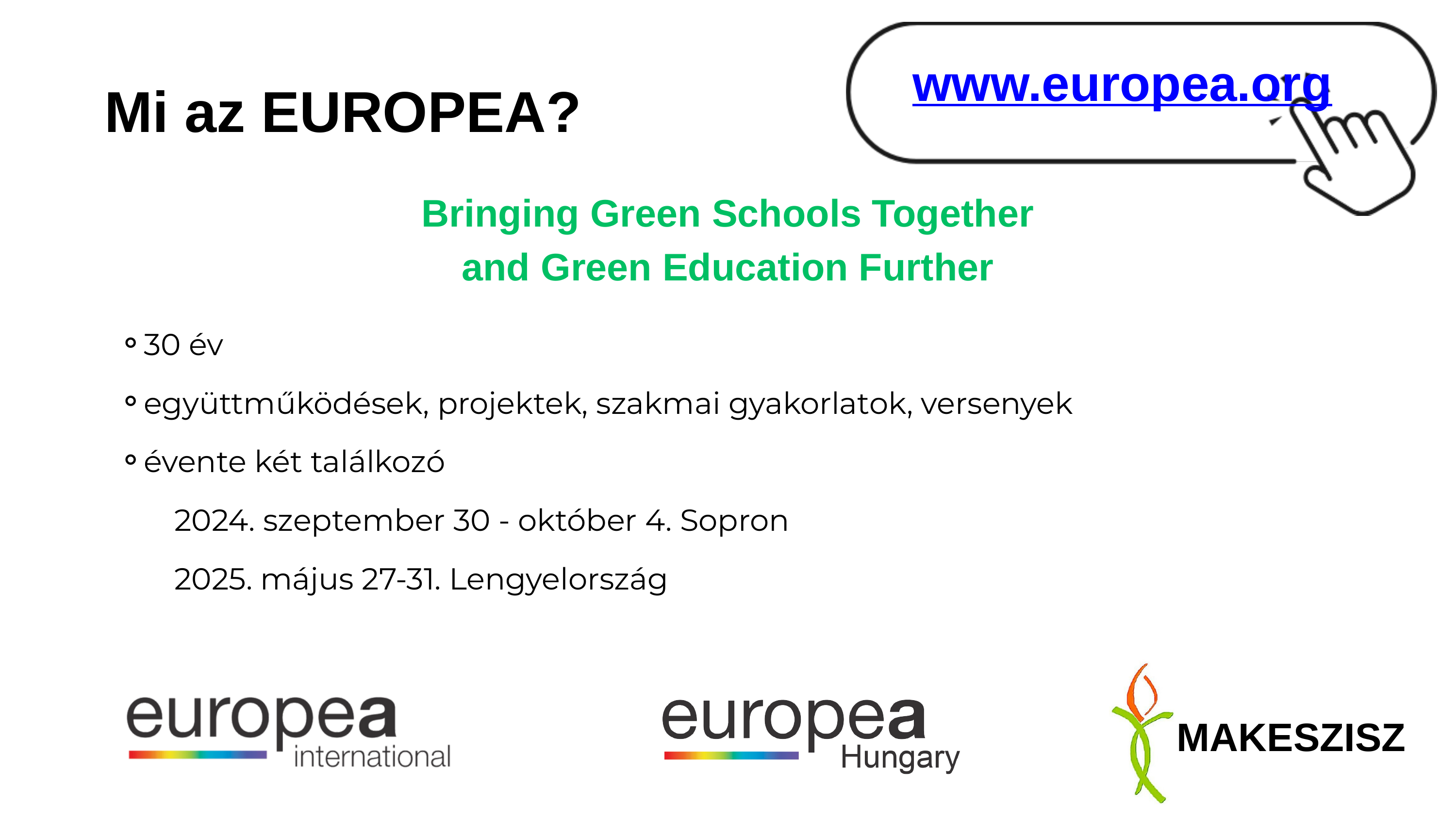

www.europea.org
Mi az EUROPEA?

Bringing Green Schools Together
and Green Education Further

30 év
együttműködések, projektek, szakmai gyakorlatok, versenyek
évente két találkozó
       2024. szeptember 30 - október 4. Sopron
       2025. május 27-31. Lengyelország

MAKESZISZ